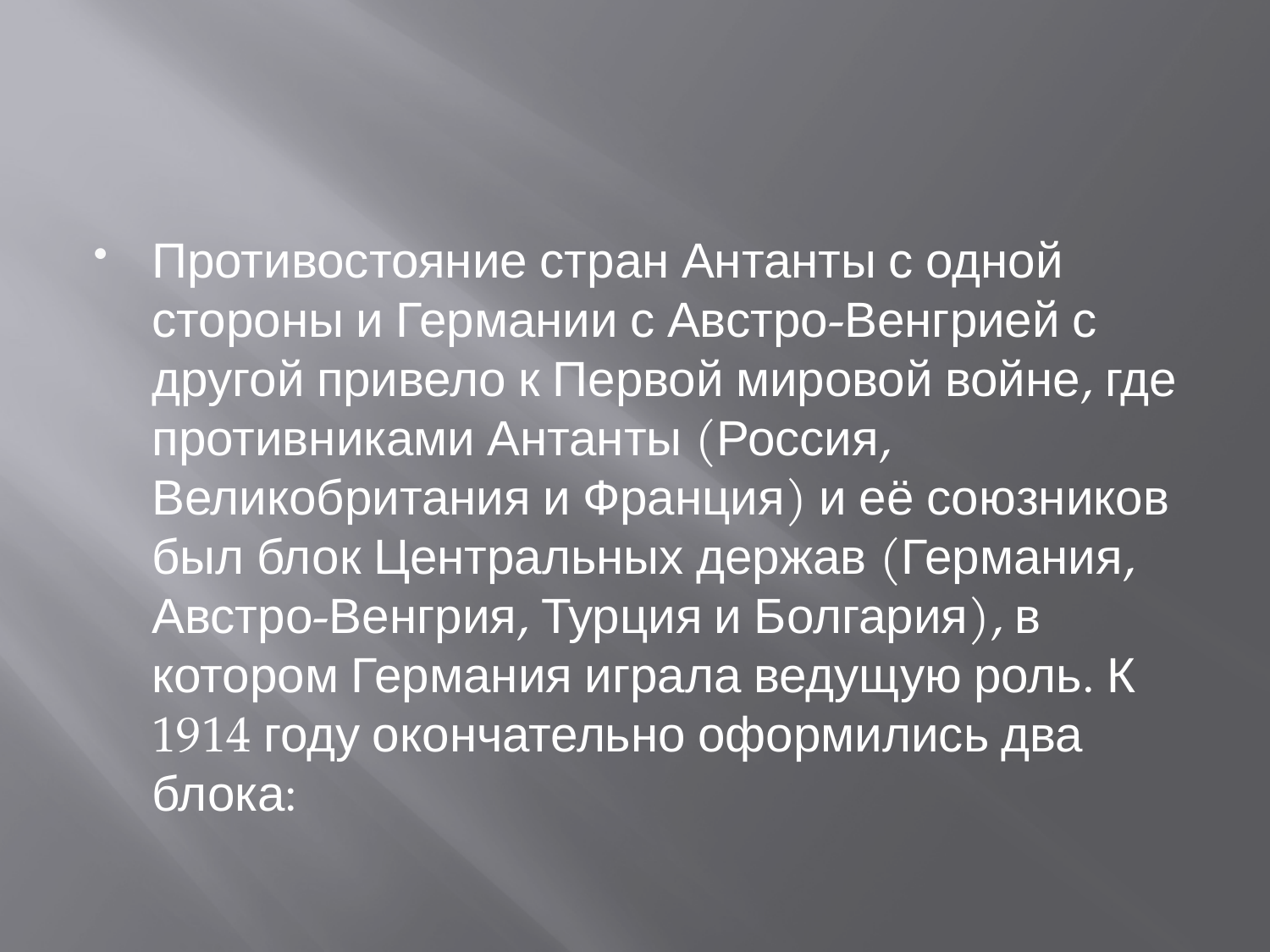

#
Противостояние стран Антанты с одной стороны и Германии с Австро-Венгрией с другой привело к Первой мировой войне, где противниками Антанты (Россия, Великобритания и Франция) и её союзников был блок Центральных держав (Германия, Австро-Венгрия, Турция и Болгария), в котором Германия играла ведущую роль. К 1914 году окончательно оформились два блока: